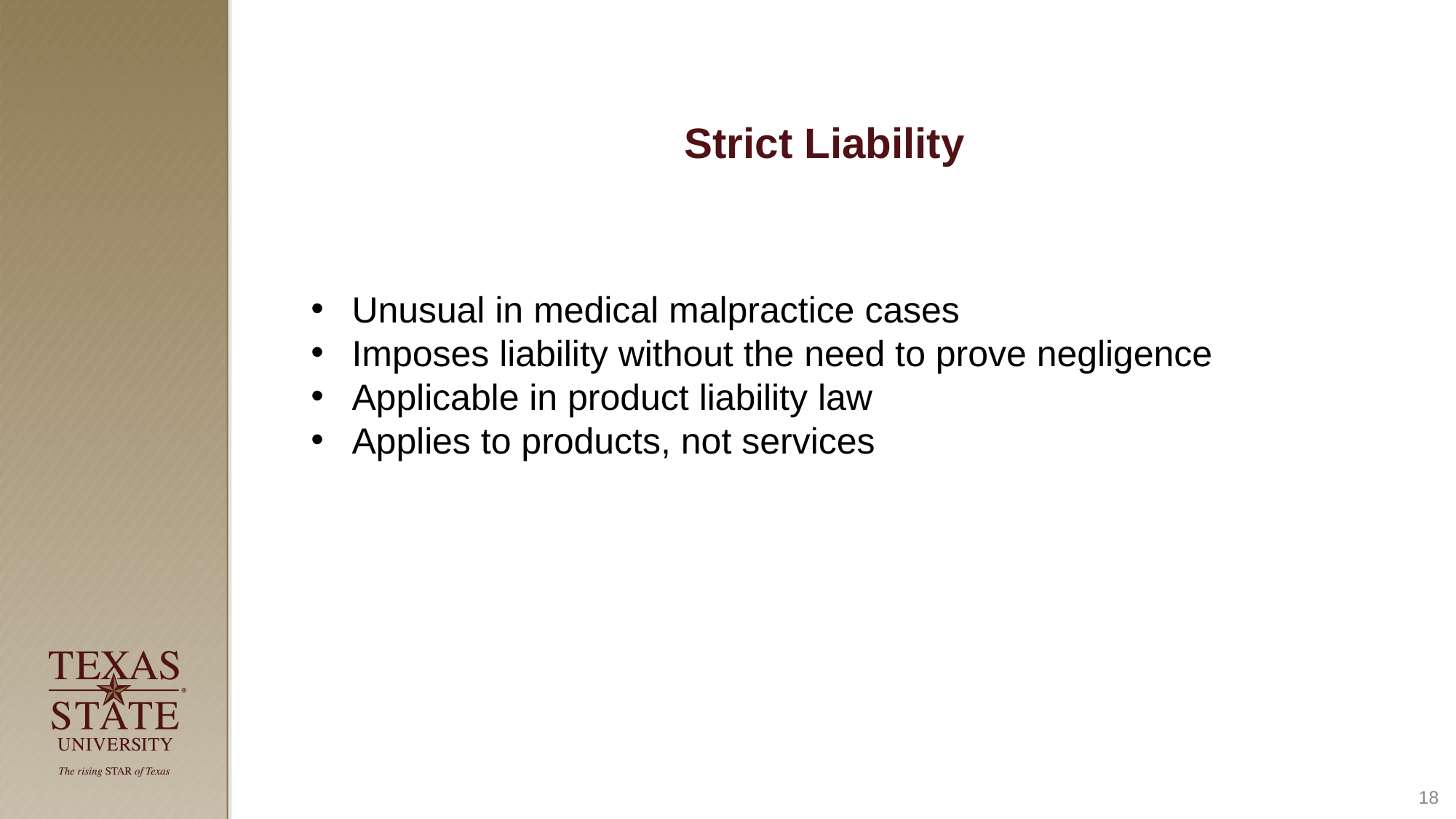

# Strict Liability
Unusual in medical malpractice cases
Imposes liability without the need to prove negligence
Applicable in product liability law
Applies to products, not services
18